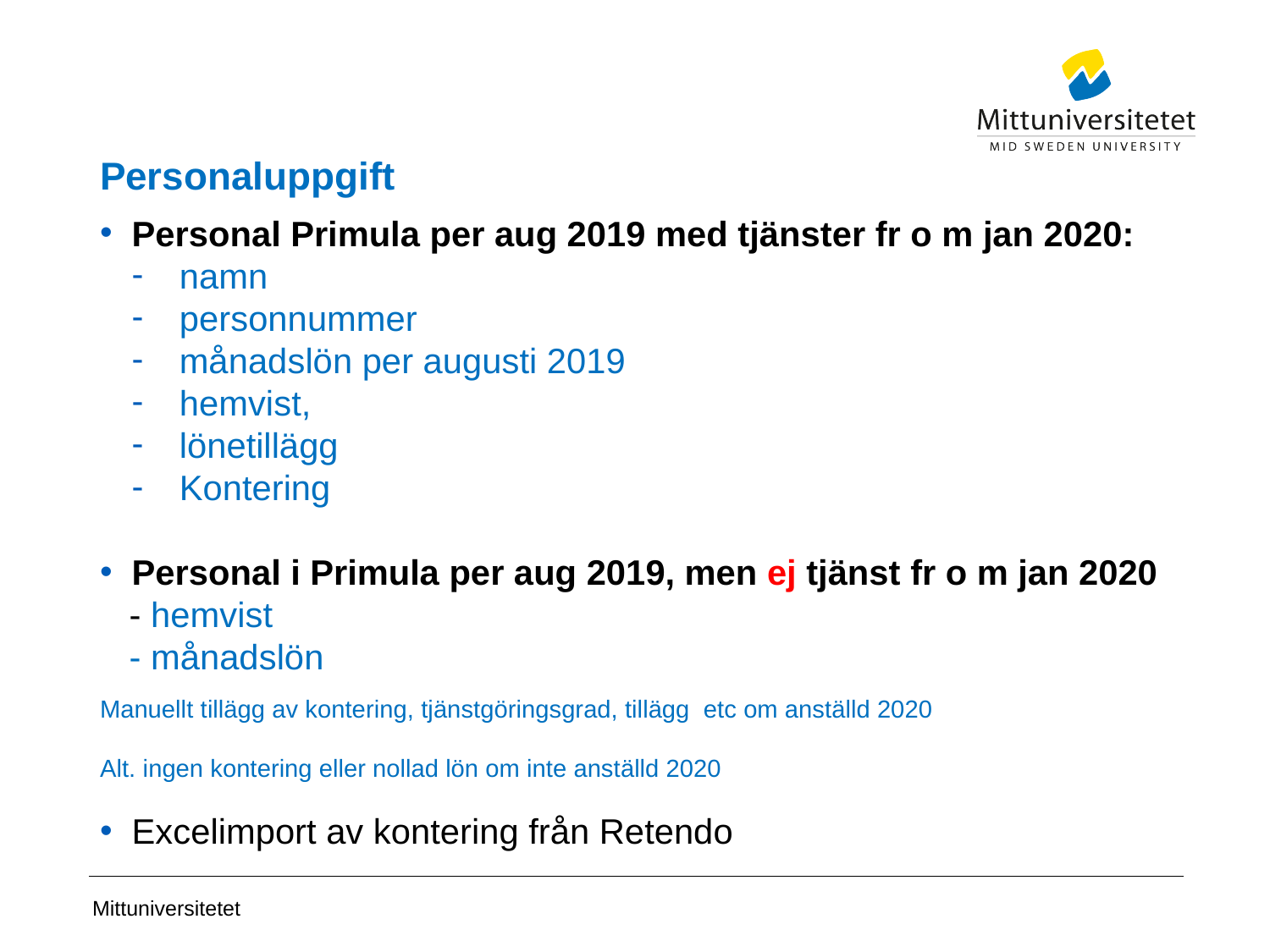

# Personaluppgift
Personal Primula per aug 2019 med tjänster fr o m jan 2020:
namn
personnummer
månadslön per augusti 2019
hemvist,
lönetillägg
Kontering

Personal i Primula per aug 2019, men ej tjänst fr o m jan 2020
   - hemvist
   - månadslön

Manuellt tillägg av kontering, tjänstgöringsgrad, tillägg  etc om anställd 2020

Alt. ingen kontering eller nollad lön om inte anställd 2020
Excelimport av kontering från Retendo